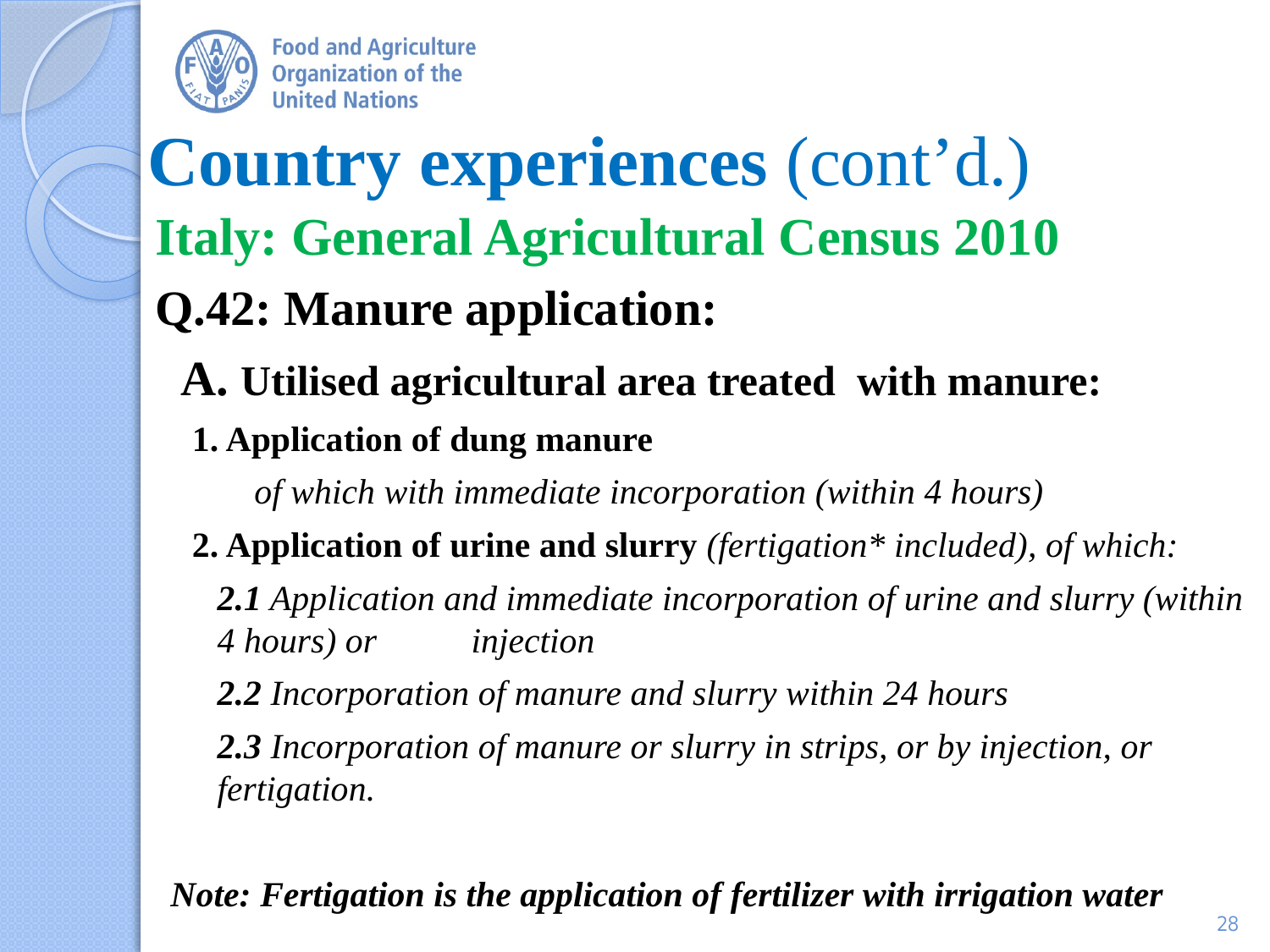

# Country experiences (cont’d.)
Italy: General Agricultural Census 2010
Q.42: Manure application:
A. Utilised agricultural area treated  with manure:
1. Application of dung manure
of which with immediate incorporation (within 4 hours)
2. Application of urine and slurry (fertigation* included), of which:
2.1 Application and immediate incorporation of urine and slurry (within 4 hours) or 	injection
2.2 Incorporation of manure and slurry within 24 hours
2.3 Incorporation of manure or slurry in strips, or by injection, or fertigation.

Note: Fertigation is the application of fertilizer with irrigation water
28